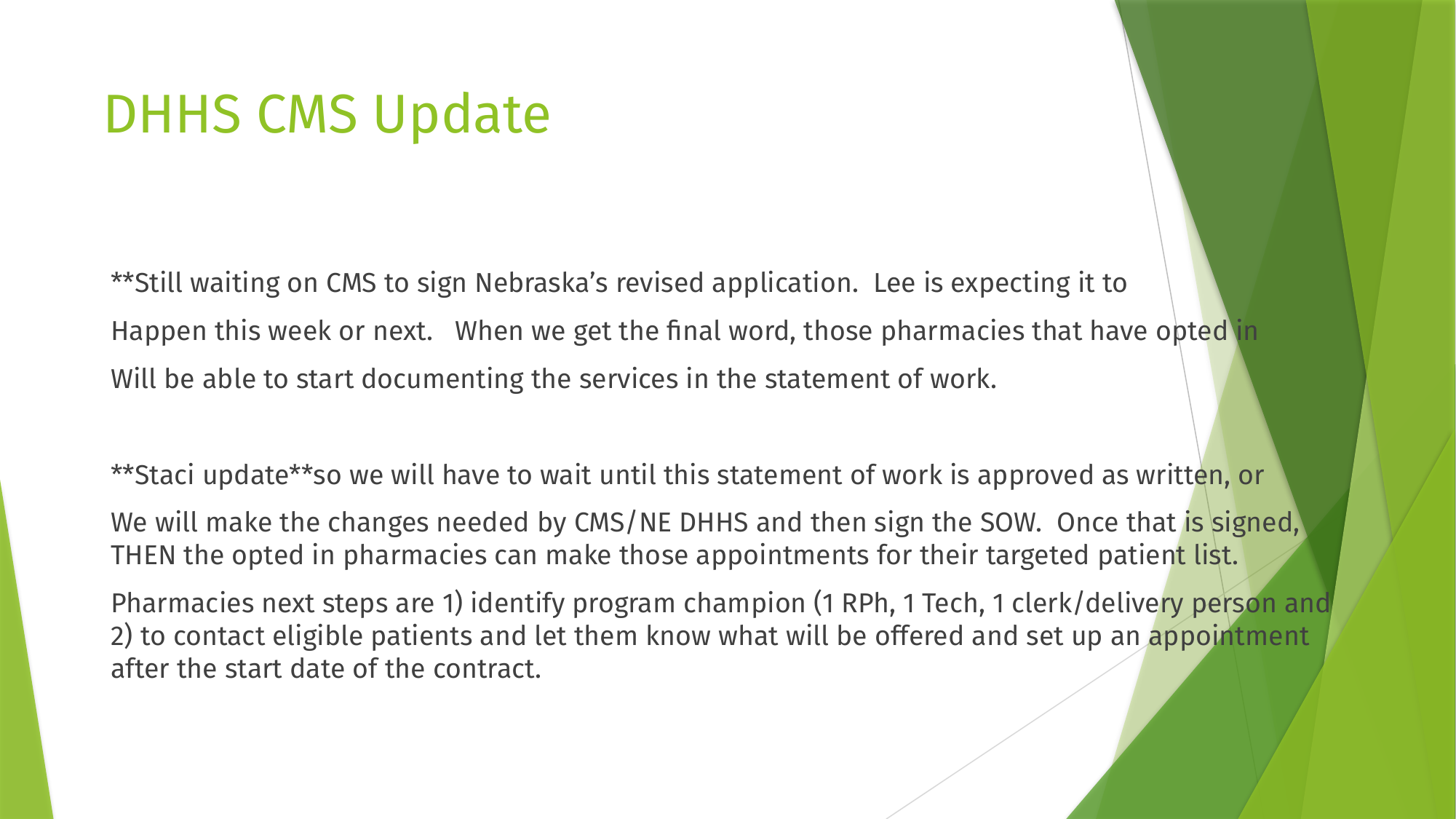

# DHHS CMS Update

**Still waiting on CMS to sign Nebraska’s revised application.  Lee is expecting it to
Happen this week or next.   When we get the final word, those pharmacies that have opted in
Will be able to start documenting the services in the statement of work.

**Staci update**so we will have to wait until this statement of work is approved as written, or
We will make the changes needed by CMS/NE DHHS and then sign the SOW.  Once that is signed, THEN the opted in pharmacies can make those appointments for their targeted patient list.
Pharmacies next steps are 1) identify program champion (1 RPh, 1 Tech, 1 clerk/delivery person and 2) to contact eligible patients and let them know what will be offered and set up an appointment after the start date of the contract.